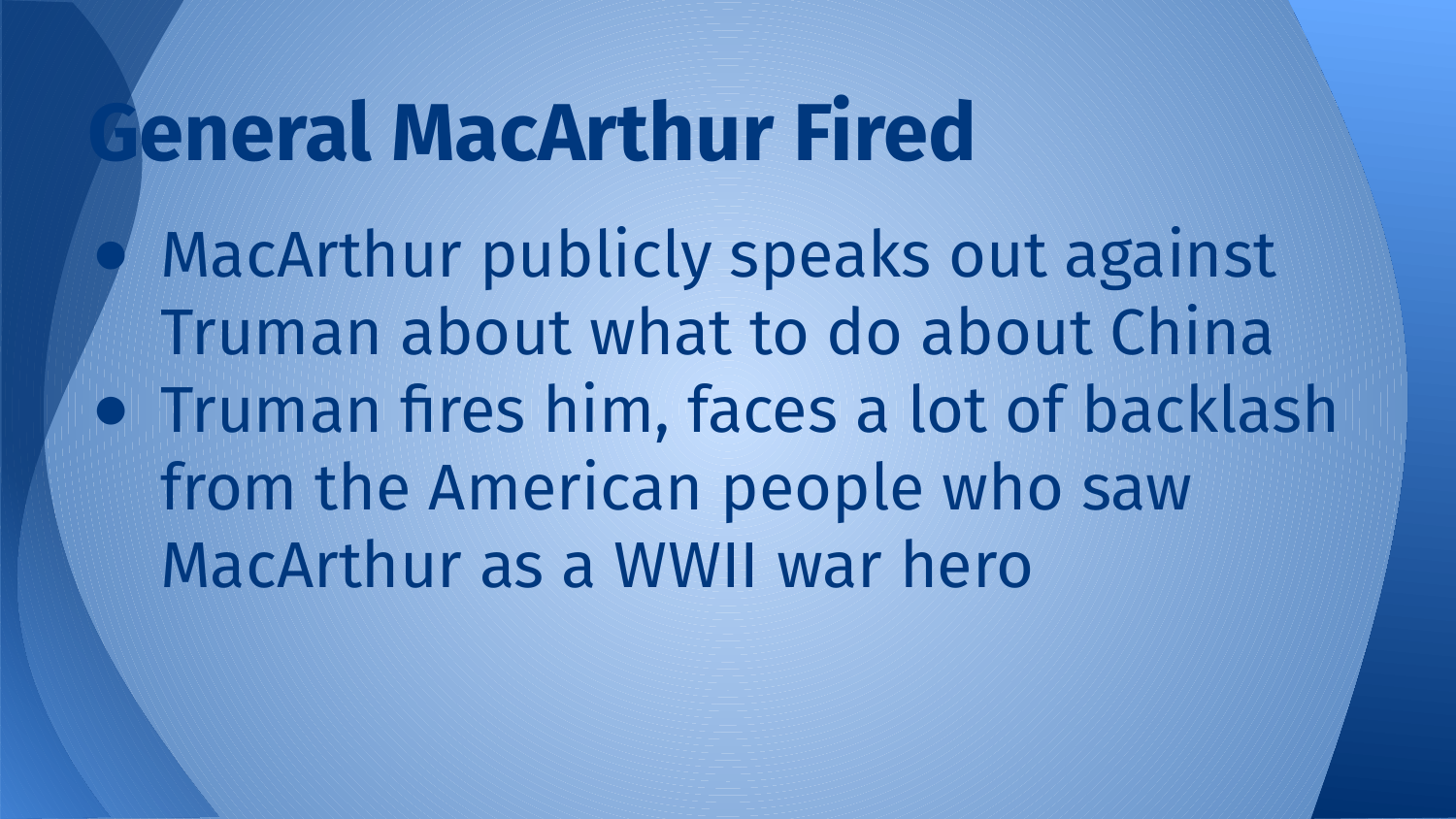

# General MacArthur Fired
MacArthur publicly speaks out against Truman about what to do about China
Truman fires him, faces a lot of backlash from the American people who saw MacArthur as a WWII war hero